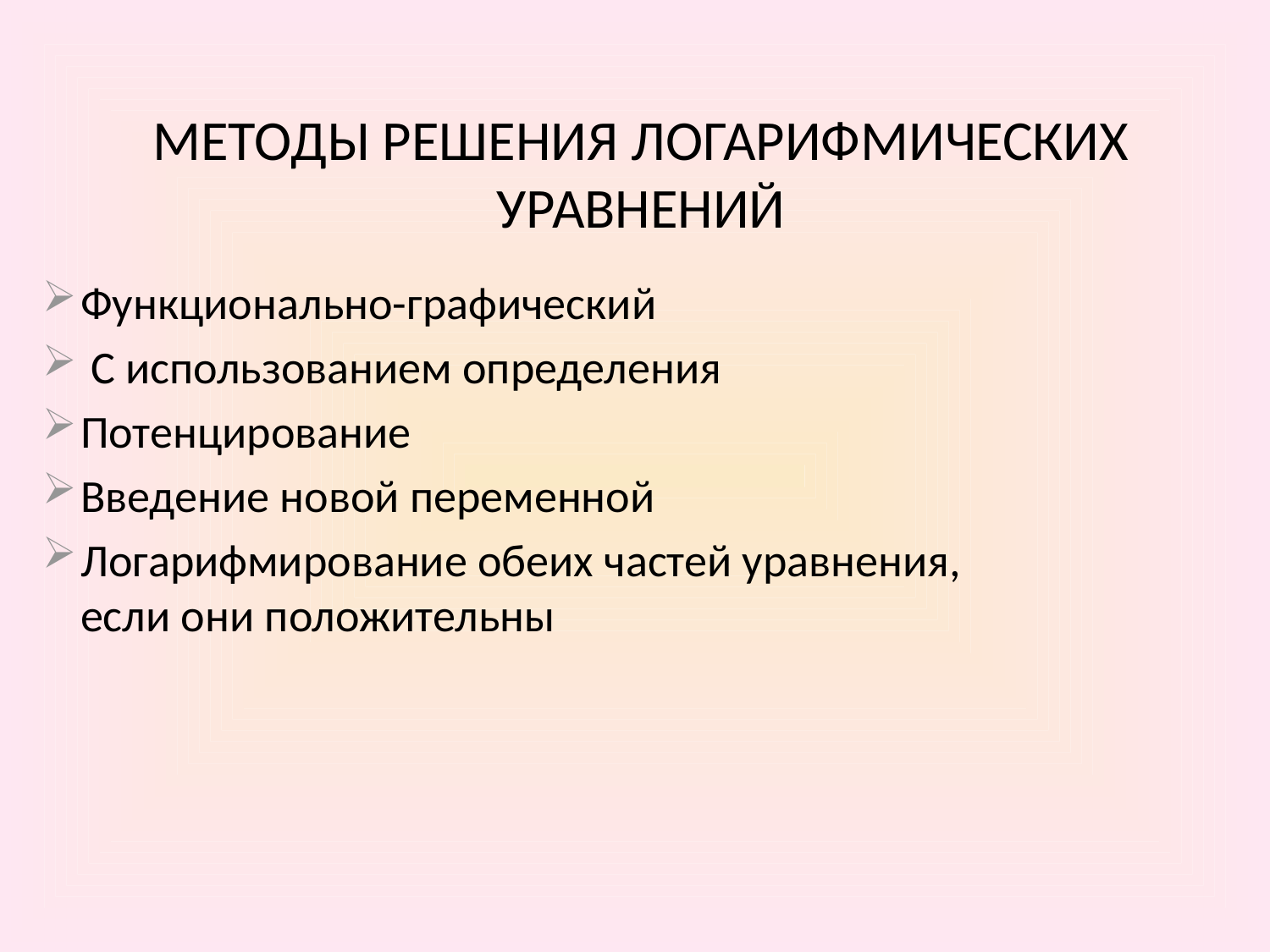

# МЕТОДЫ РЕШЕНИЯ ЛОГАРИФМИЧЕСКИХ УРАВНЕНИЙ
Функционально-графический
 С использованием определения
Потенцирование
Введение новой переменной
Логарифмирование обеих частей уравнения, если они положительны